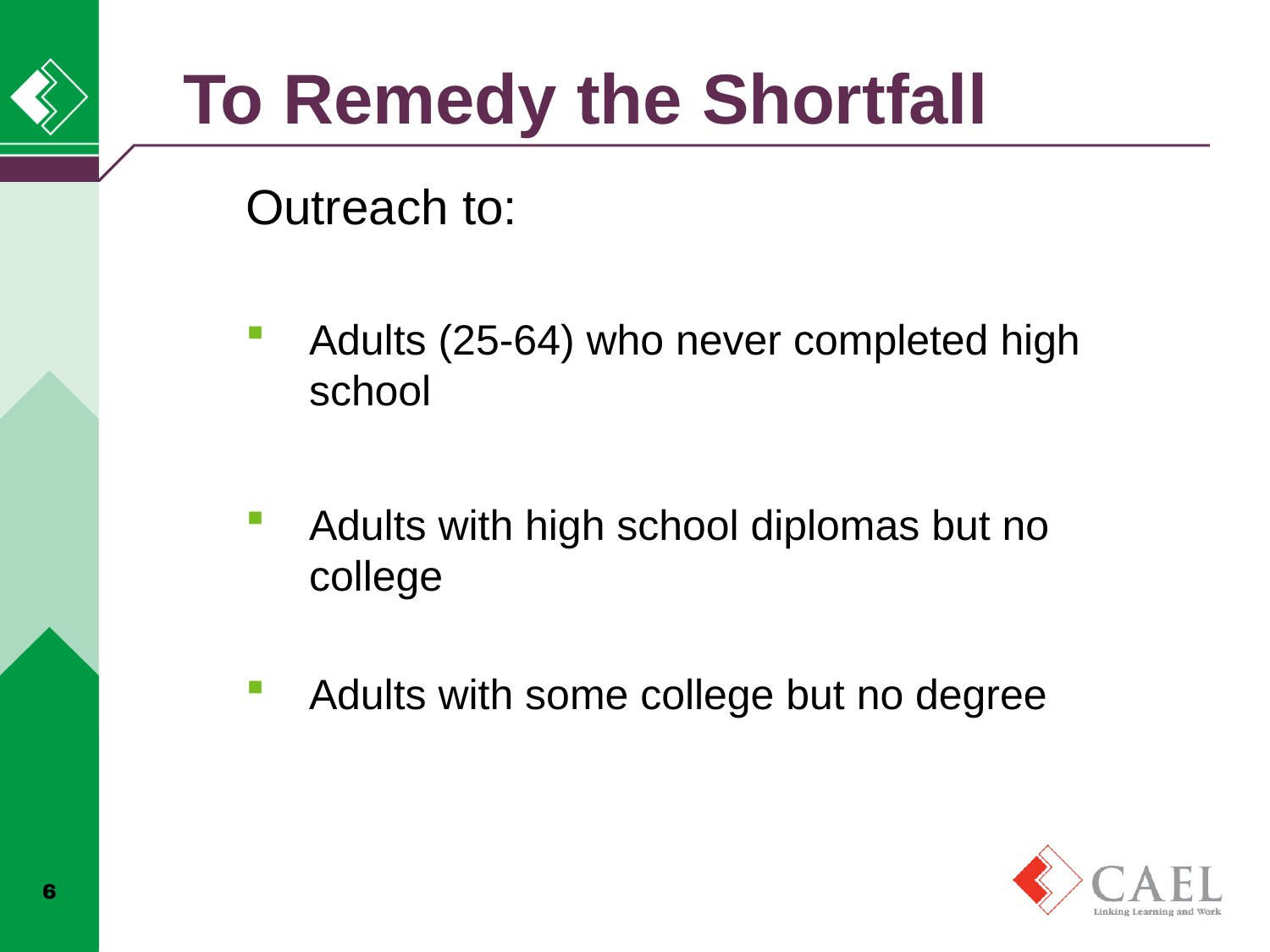

# To Remedy the Shortfall
Outreach to:

Adults (25-64) who never completed high school

Adults with high school diplomas but no college

Adults with some college but no degree

6